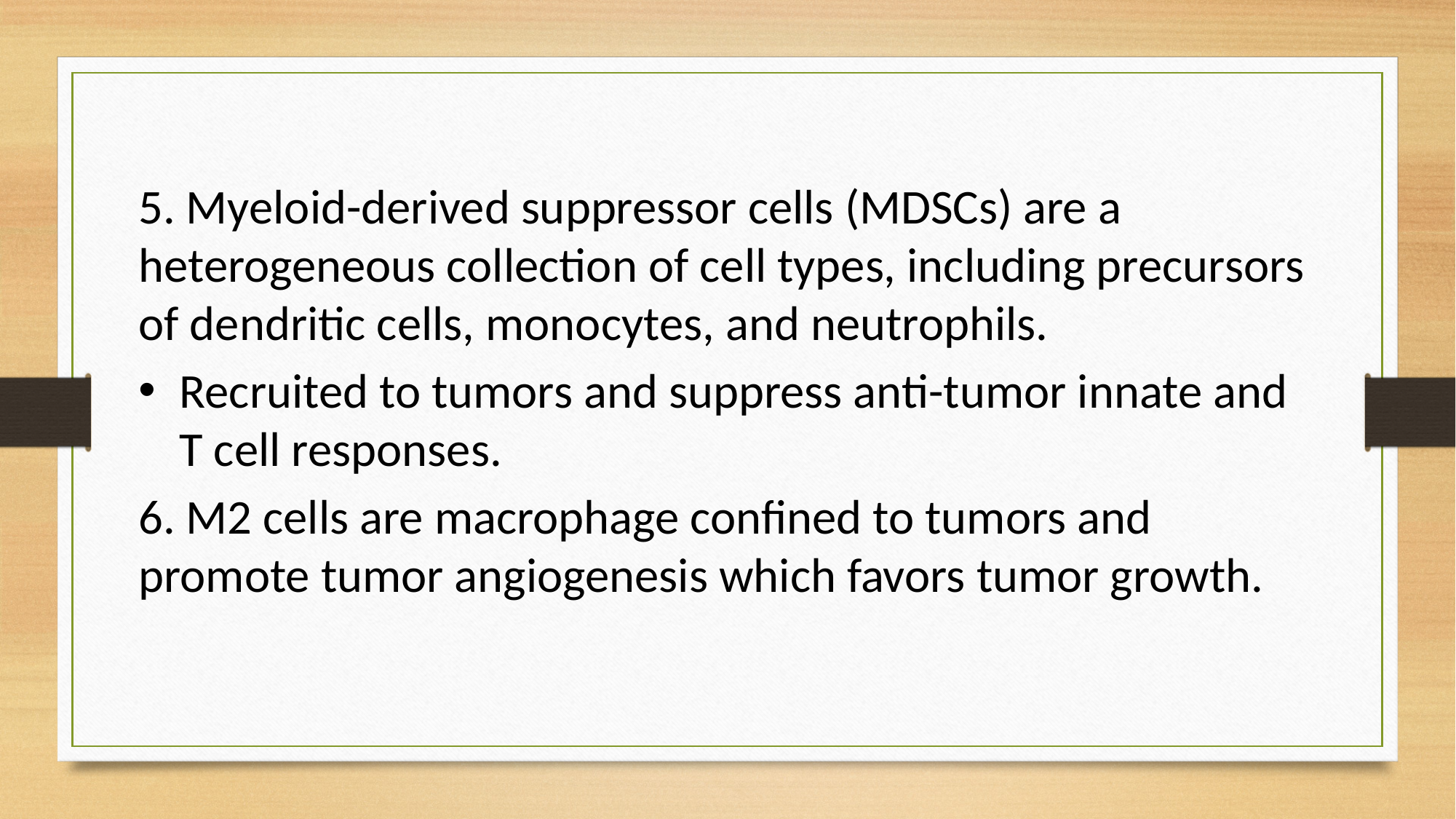

5. Myeloid-derived suppressor cells (MDSCs) are a heterogeneous collection of cell types, including precursors of dendritic cells, monocytes, and neutrophils.
Recruited to tumors and suppress anti-tumor innate and T cell responses.
6. M2 cells are macrophage confined to tumors and promote tumor angiogenesis which favors tumor growth.